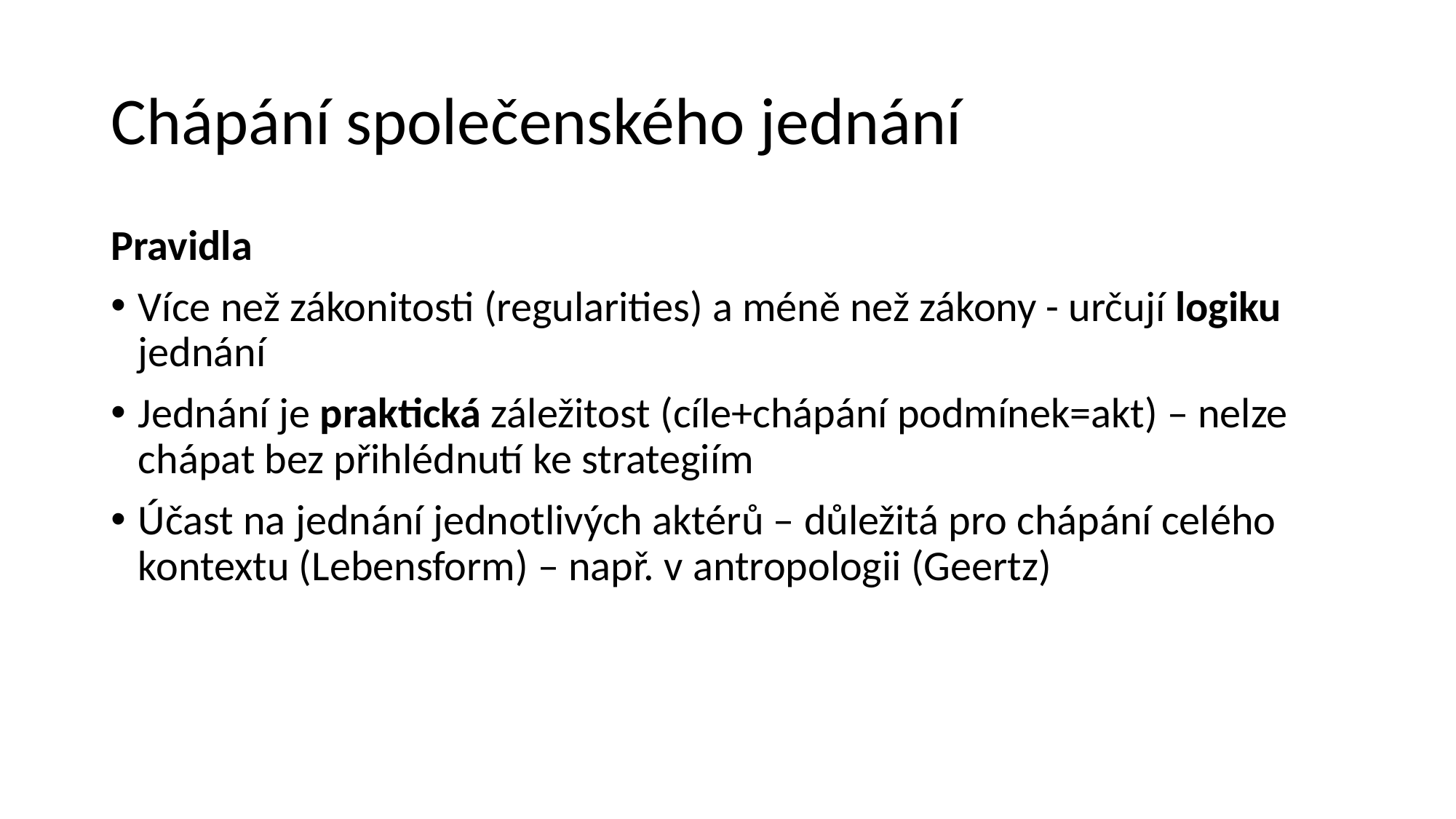

# Chápání společenského jednání
Pravidla
Více než zákonitosti (regularities) a méně než zákony - určují logiku jednání
Jednání je praktická záležitost (cíle+chápání podmínek=akt) – nelze chápat bez přihlédnutí ke strategiím
Účast na jednání jednotlivých aktérů – důležitá pro chápání celého kontextu (Lebensform) – např. v antropologii (Geertz)